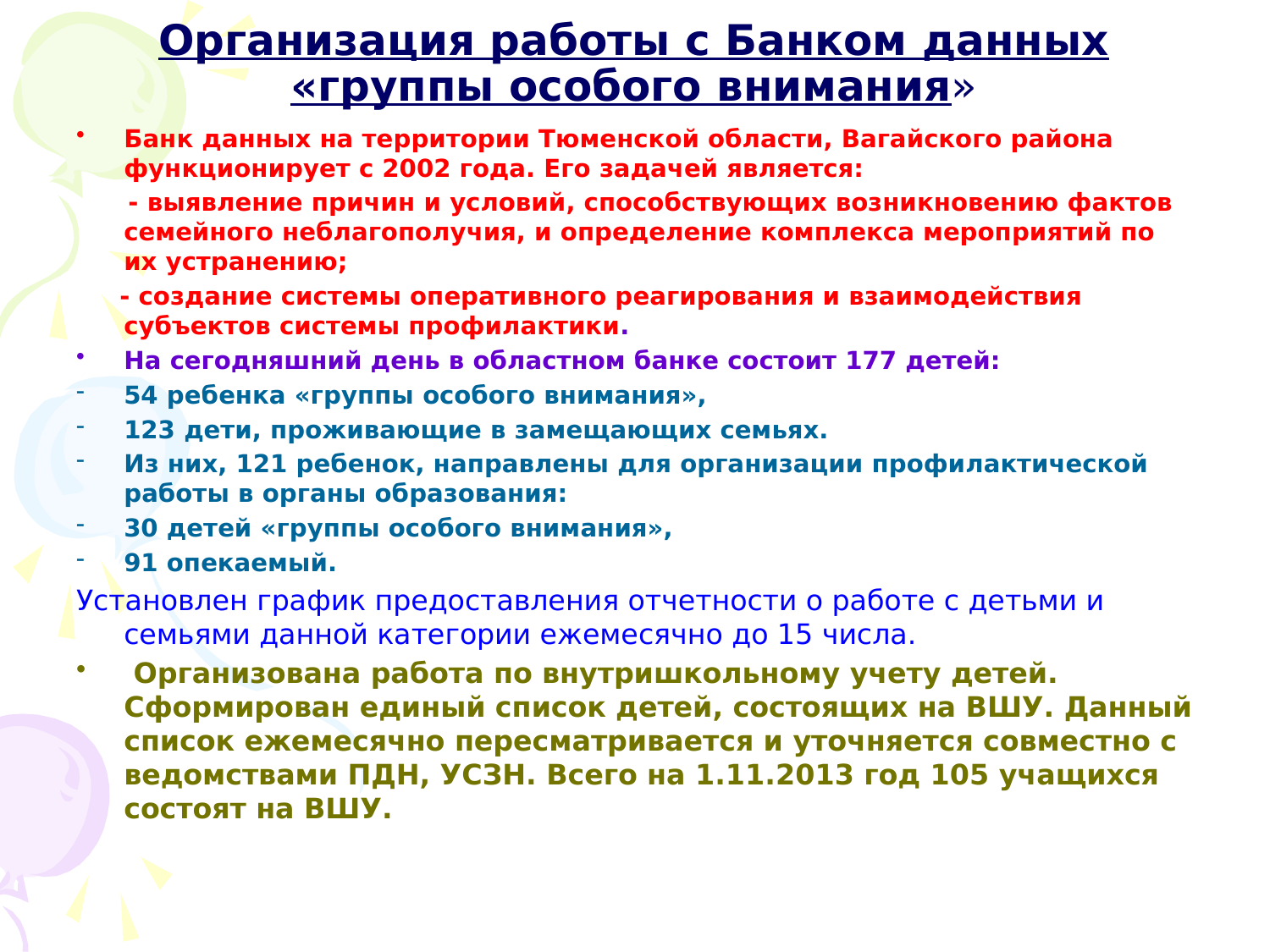

# Организация работы с Банком данных «группы особого внимания»
Банк данных на территории Тюменской области, Вагайского района функционирует с 2002 года. Его задачей является:
      - выявление причин и условий, способствующих возникновению фактов семейного неблагополучия, и определение комплекса мероприятий по их устранению;
     - создание системы оперативного реагирования и взаимодействия субъектов системы профилактики.
На сегодняшний день в областном банке состоит 177 детей:
54 ребенка «группы особого внимания»,
123 дети, проживающие в замещающих семьях.
Из них, 121 ребенок, направлены для организации профилактической работы в органы образования:
30 детей «группы особого внимания»,
91 опекаемый.
Установлен график предоставления отчетности о работе с детьми и семьями данной категории ежемесячно до 15 числа.
 Организована работа по внутришкольному учету детей. Сформирован единый список детей, состоящих на ВШУ. Данный список ежемесячно пересматривается и уточняется совместно с ведомствами ПДН, УСЗН. Всего на 1.11.2013 год 105 учащихся состоят на ВШУ.